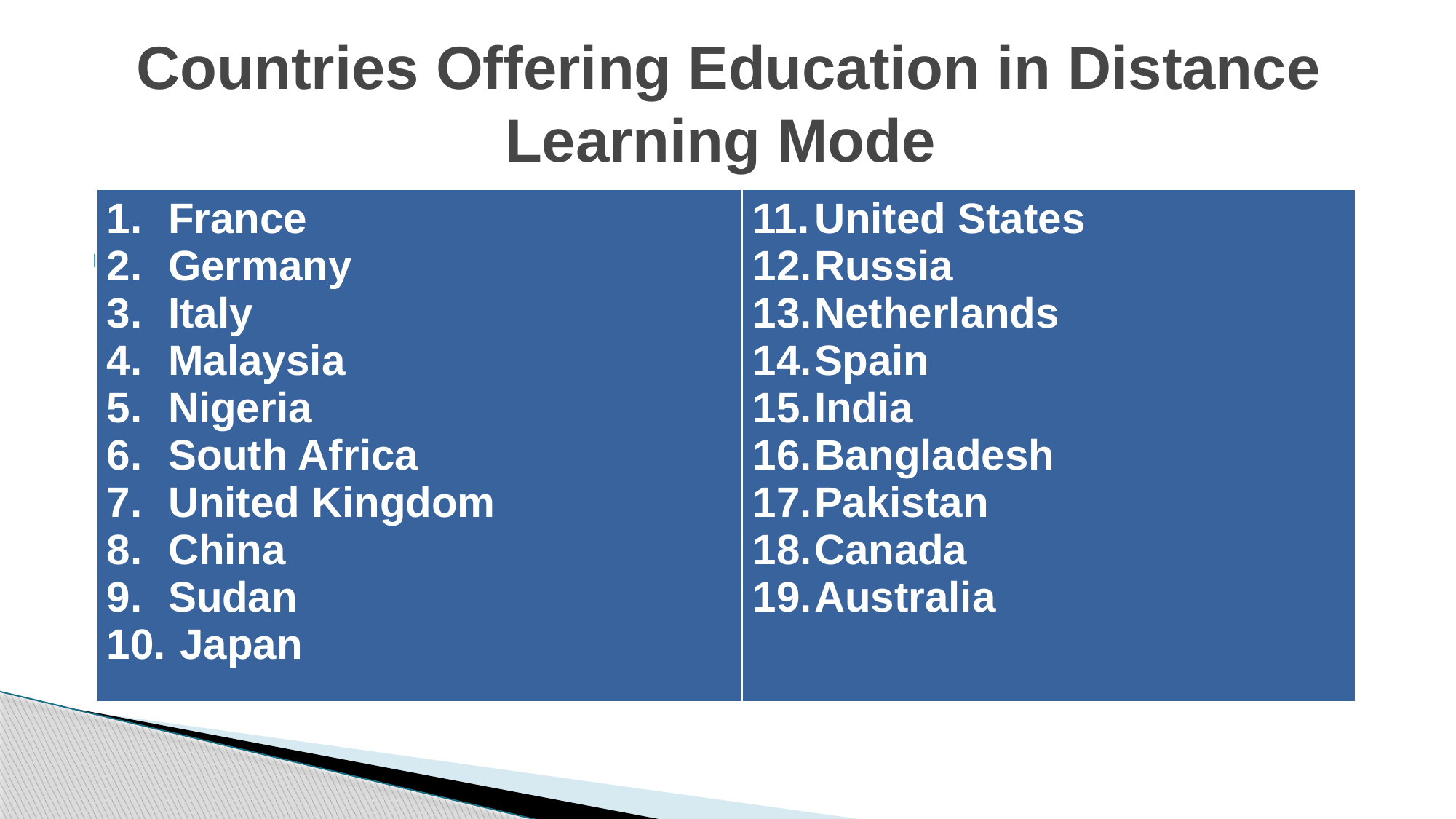

# Countries Offering Education in Distance Learning Mode

| France Germany Italy Malaysia Nigeria South Africa United Kingdom China Sudan Japan | United States Russia Netherlands Spain India Bangladesh Pakistan Canada Australia |
| --- | --- |